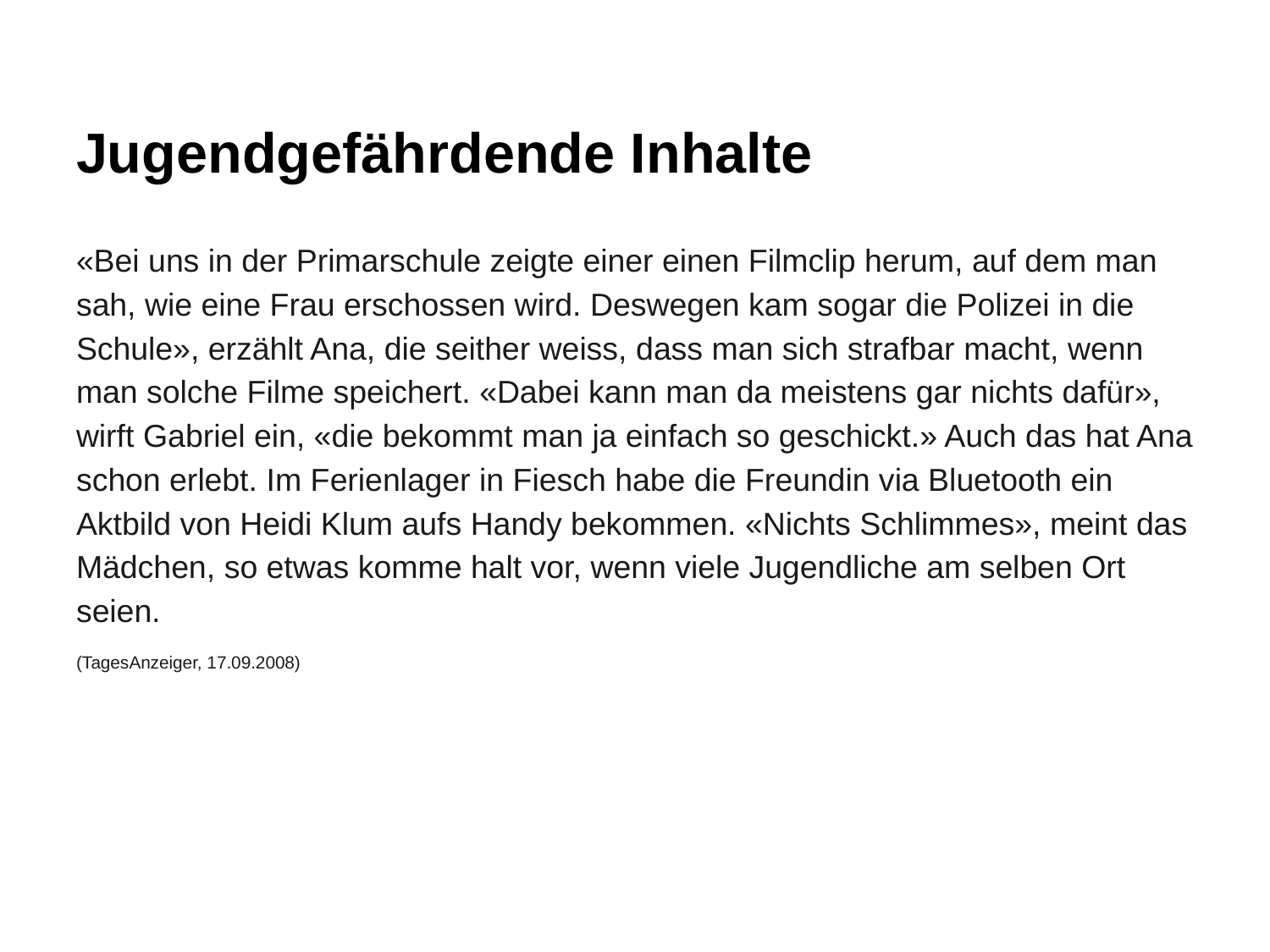

# Jugendgefährdende Inhalte
«Bei uns in der Primarschule zeigte einer einen Filmclip herum, auf dem man sah, wie eine Frau erschossen wird. Deswegen kam sogar die Polizei in die Schule», erzählt Ana, die seither weiss, dass man sich strafbar macht, wenn man solche Filme speichert. «Dabei kann man da meistens gar nichts dafür», wirft Gabriel ein, «die bekommt man ja einfach so geschickt.» Auch das hat Ana schon erlebt. Im Ferienlager in Fiesch habe die Freundin via Bluetooth ein Aktbild von Heidi Klum aufs Handy bekommen. «Nichts Schlimmes», meint das Mädchen, so etwas komme halt vor, wenn viele Jugendliche am selben Ort seien.
(TagesAnzeiger, 17.09.2008)